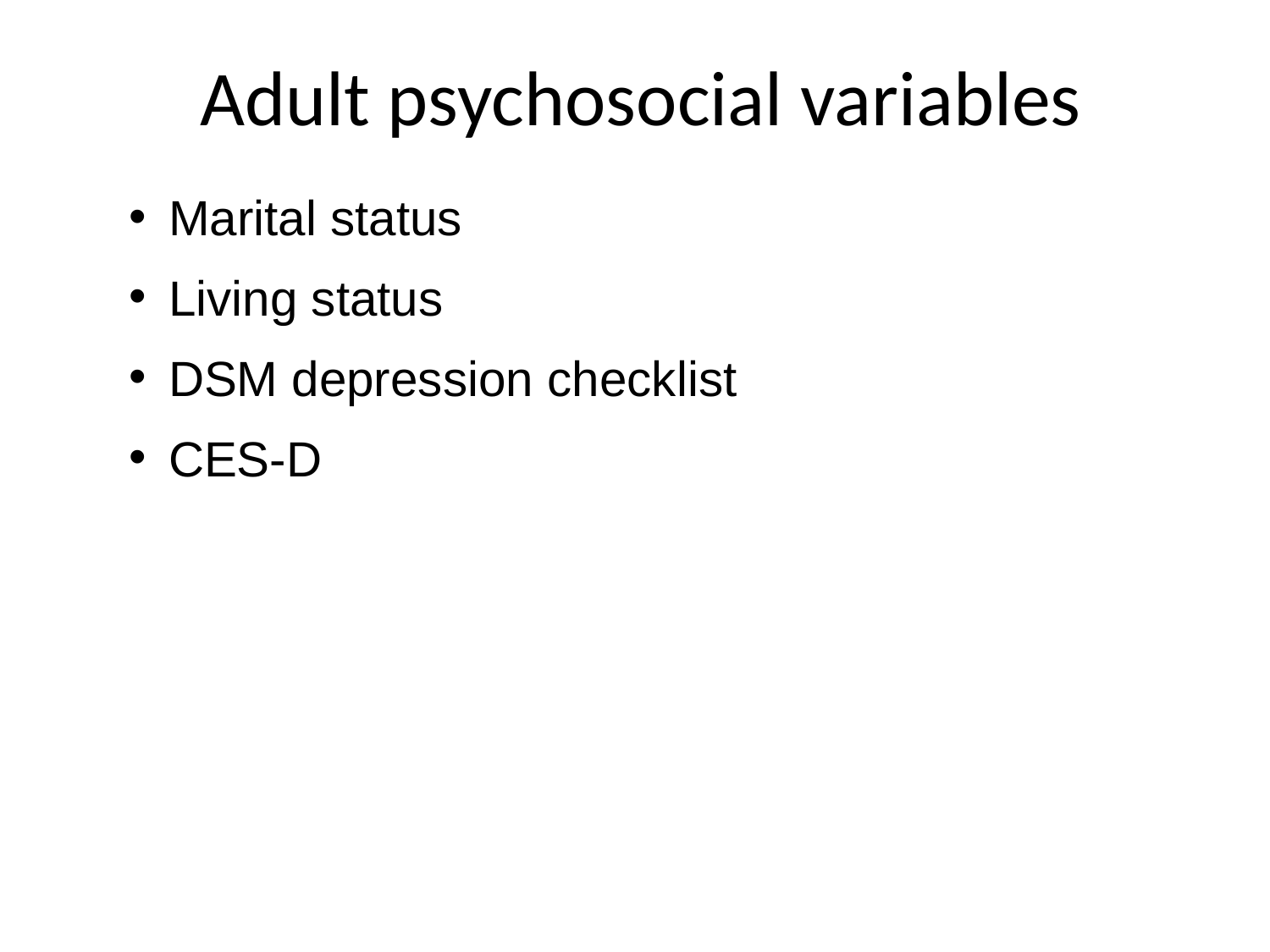

Adult psychosocial variables
Marital status
Living status
DSM depression checklist
CES-D